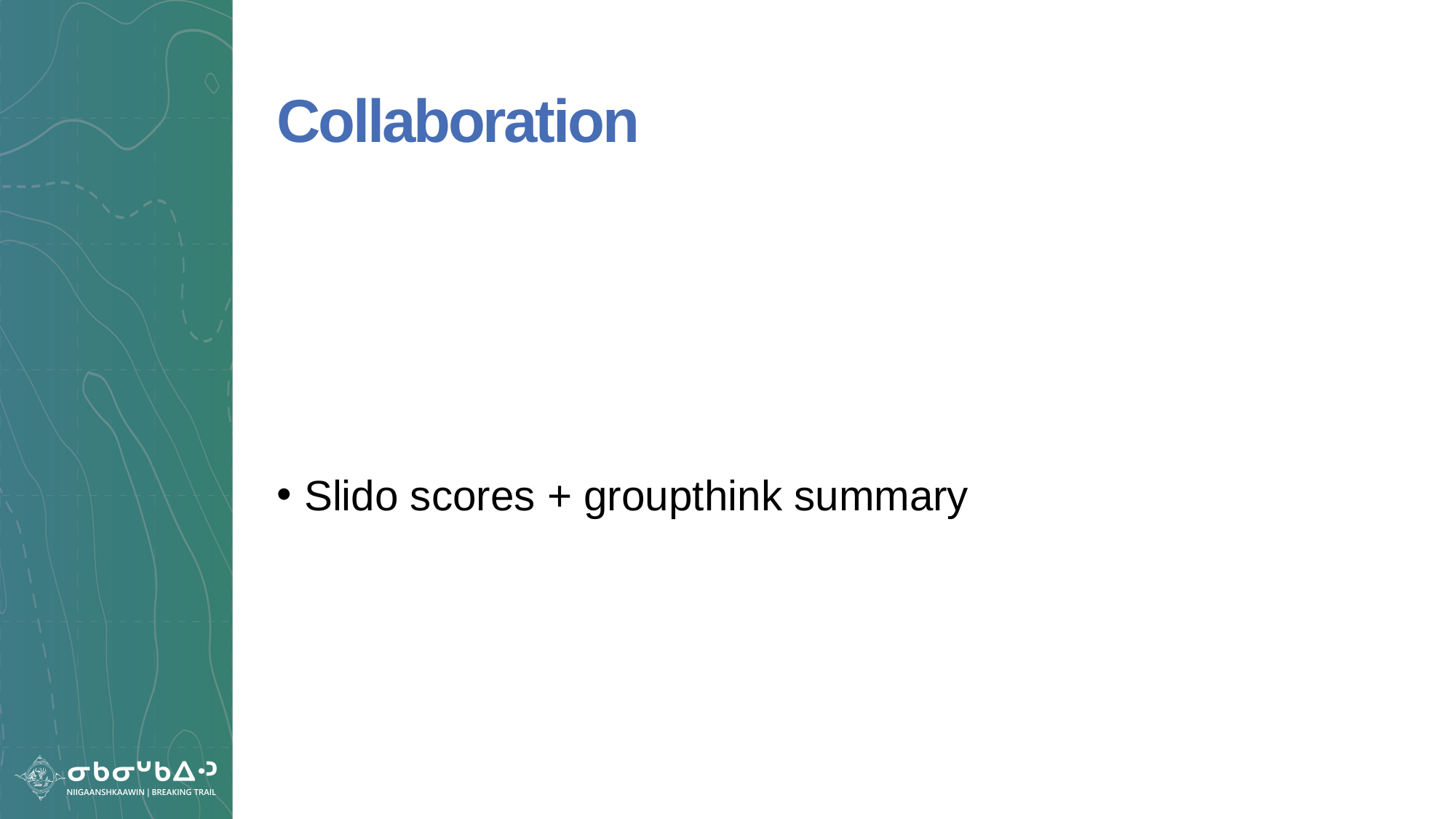

# Collaboration
Slido scores + groupthink summary